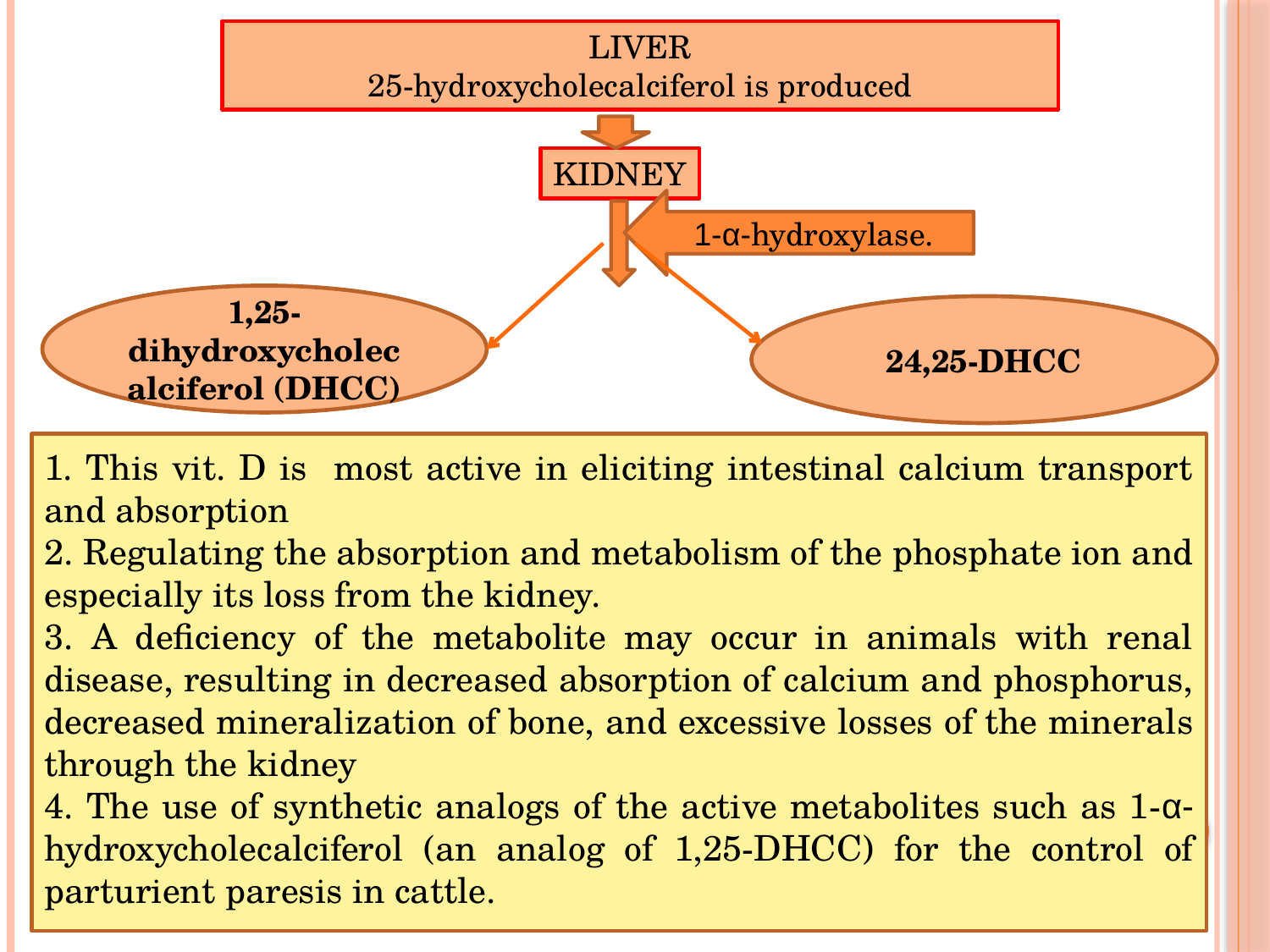

LIVER
25-hydroxycholecalciferol is produced

KIDNEY
 1-α-hydroxylase.

1,25-dihydroxycholecalciferol (DHCC)
24,25-DHCC

1. This vit. D is  most active in eliciting intestinal calcium transport and absorption
2. Regulating the absorption and metabolism of the phosphate ion and especially its loss from the kidney.
3. A deficiency of the metabolite may occur in animals with renal disease, resulting in decreased absorption of calcium and phosphorus, decreased mineralization of bone, and excessive losses of the minerals through the kidney
4. The use of synthetic analogs of the active metabolites such as 1-α-hydroxycholecalciferol (an analog of 1,25-DHCC) for the control of parturient paresis in cattle.